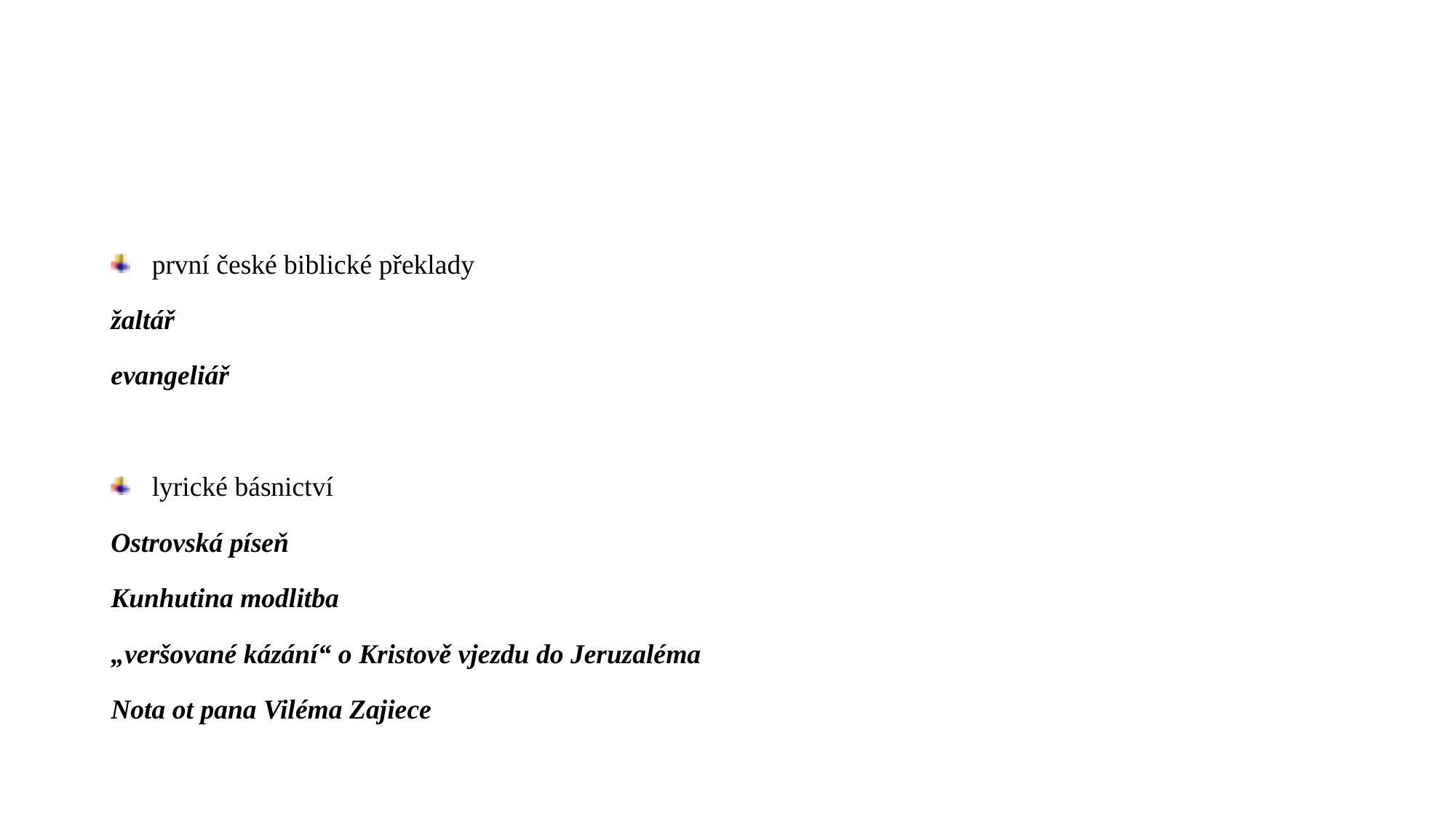

#
první české biblické překlady
žaltář
evangeliář

lyrické básnictví
Ostrovská píseň
Kunhutina modlitba
„veršované kázání“ o Kristově vjezdu do Jeruzaléma
Nota ot pana Viléma Zajiece